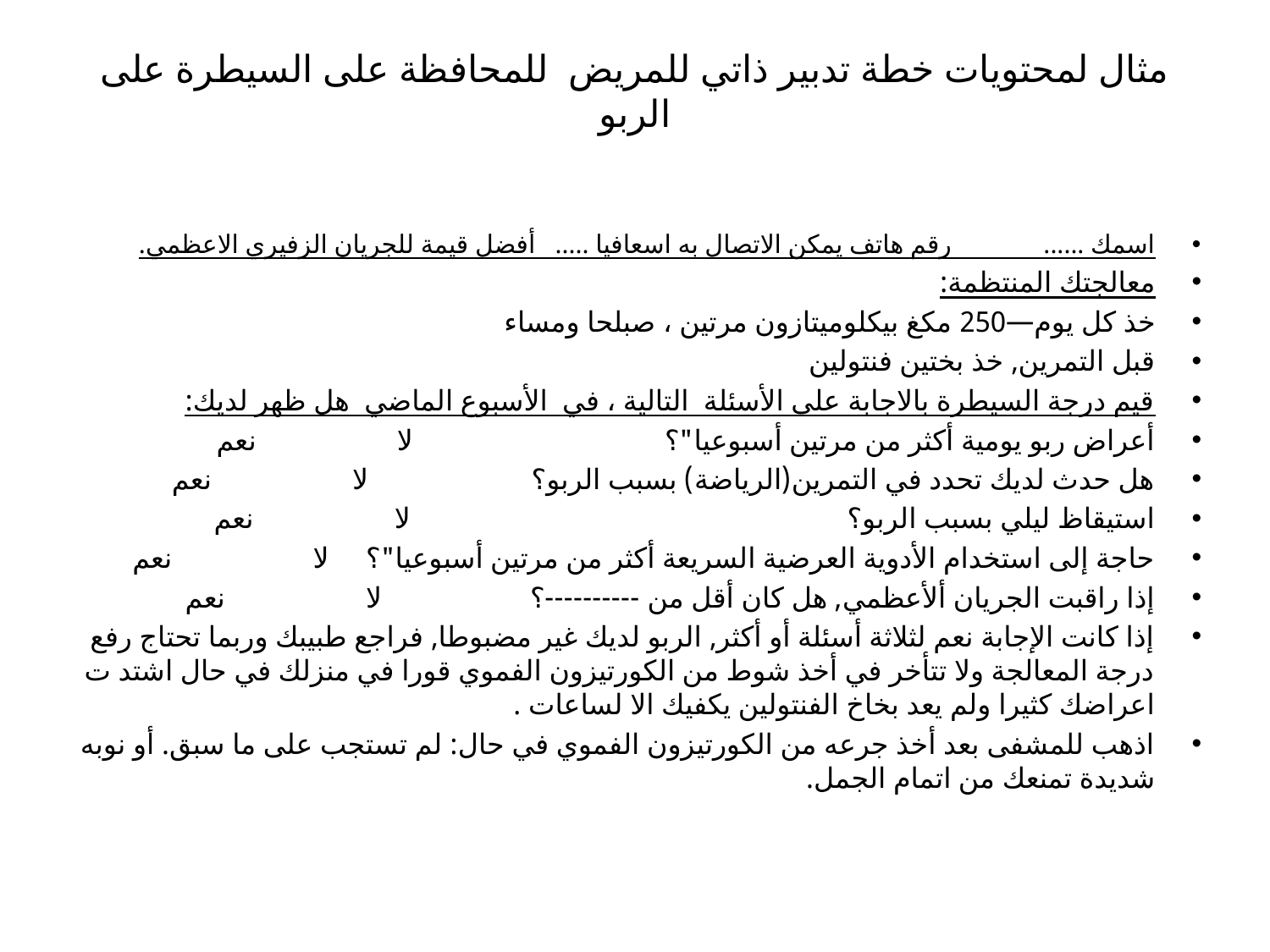

# مثال لمحتويات خطة تدبير ذاتي للمريض  للمحافظة على السيطرة على الربو
اسمك ......              رقم هاتف يمكن الاتصال به اسعافيا .....   أفضل قيمة للجريان الزفيري الاعظمي.
معالجتك المنتظمة:
خذ كل يوم—250 مكغ بيكلوميتازون مرتين ، صبلحا ومساء
قبل التمرين, خذ بختين فنتولين
قيم درجة السيطرة بالاجابة على الأسئلة  التالية ، في  الأسبوع الماضي  هل ظهر لديك:
أعراض ربو يومية أكثر من مرتين أسبوعيا"؟                                  لا                   نعم
هل حدث لديك تحدد في التمرين(الرياضة) بسبب الربو؟                      لا                   نعم
استيقاظ ليلي بسبب الربو؟                                                           لا                   نعم
حاجة إلى استخدام الأدوية العرضية السريعة أكثر من مرتين أسبوعيا"؟     لا                   نعم
إذا راقبت الجريان ألأعظمي, هل كان أقل من ----------؟                    لا                   نعم
إذا كانت الإجابة نعم لثلاثة أسئلة أو أكثر, الربو لديك غير مضبوطا, فراجع طبيبك وربما تحتاج رفع درجة المعالجة ولا تتأخر في أخذ شوط من الكورتيزون الفموي قورا في منزلك في حال اشتد ت اعراضك كثيرا ولم يعد بخاخ الفنتولين يكفيك الا لساعات .
اذهب للمشفى بعد أخذ جرعه من الكورتيزون الفموي في حال: لم تستجب على ما سبق. أو نوبه شديدة تمنعك من اتمام الجمل.